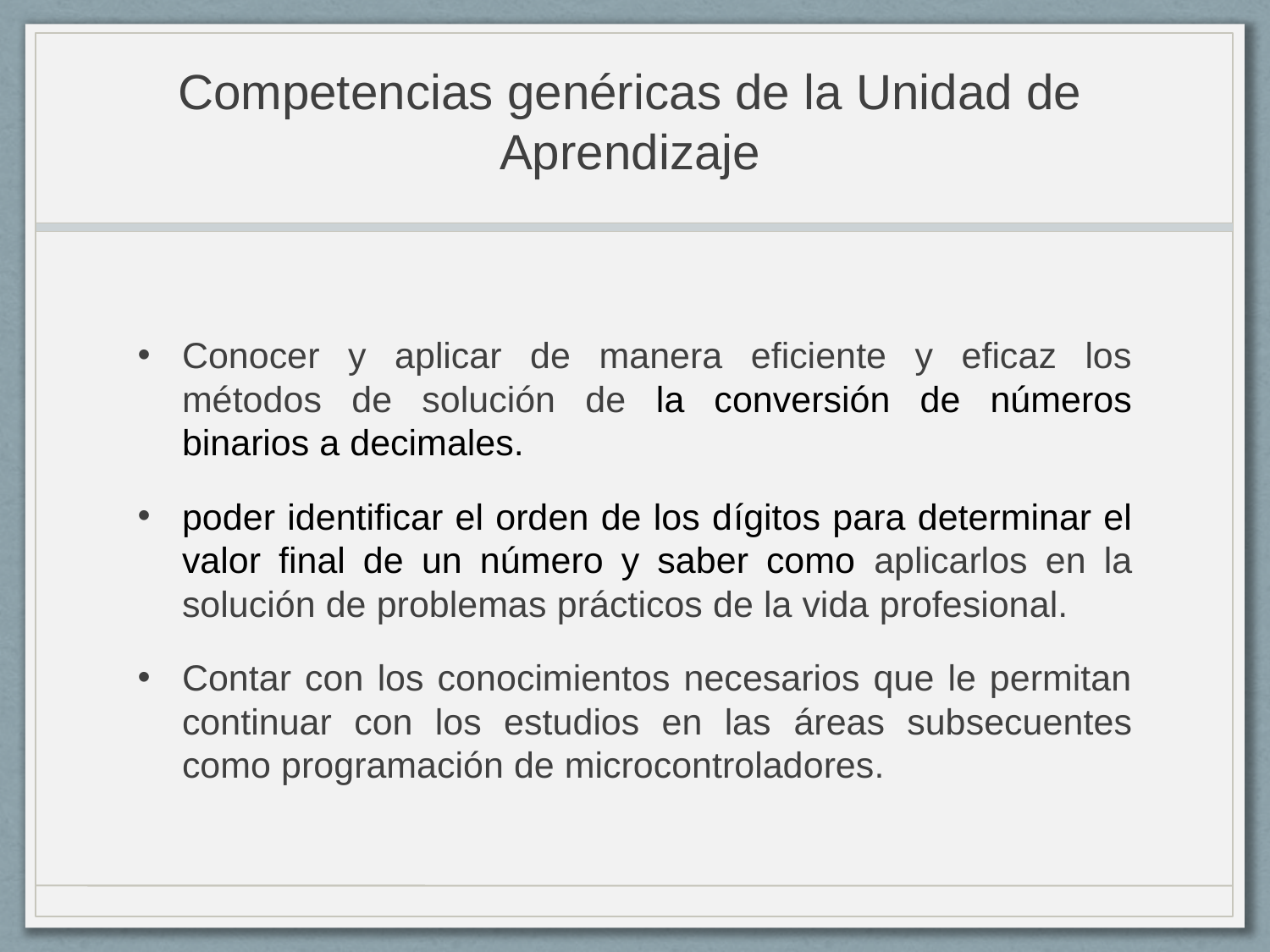

# Competencias genéricas de la Unidad de Aprendizaje

Conocer y aplicar de manera eficiente y eficaz los métodos de solución de la conversión de números binarios a decimales.
poder identificar el orden de los dígitos para determinar el valor final de un número y saber como aplicarlos en la solución de problemas prácticos de la vida profesional.
Contar con los conocimientos necesarios que le permitan continuar con los estudios en las áreas subsecuentes como programación de microcontroladores.